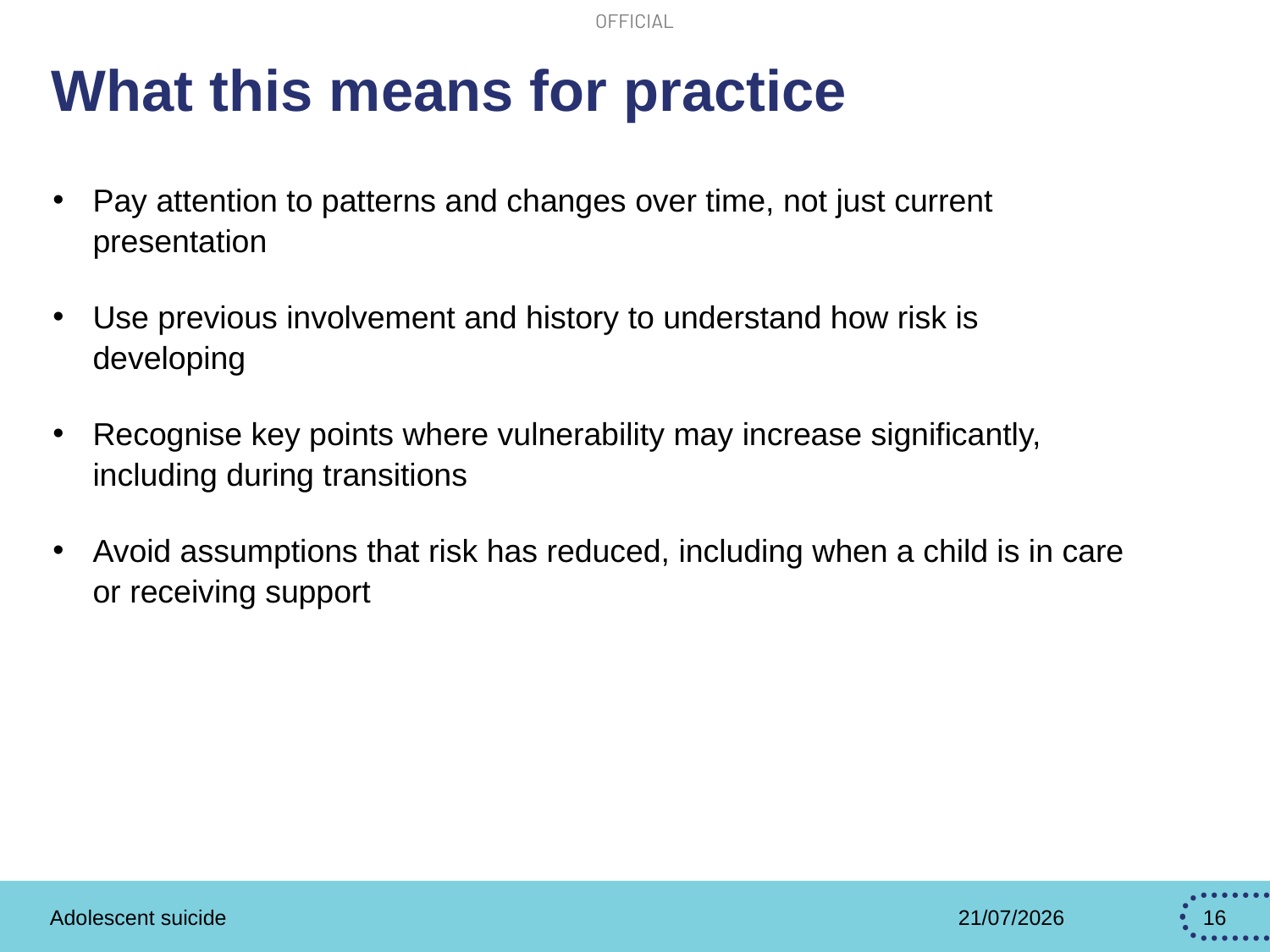

# What this means for practice
Pay attention to patterns and changes over time, not just current presentation
Use previous involvement and history to understand how risk is developing
Recognise key points where vulnerability may increase significantly, including during transitions
Avoid assumptions that risk has reduced, including when a child is in care or receiving support
Adolescent suicide
21/07/2026
16